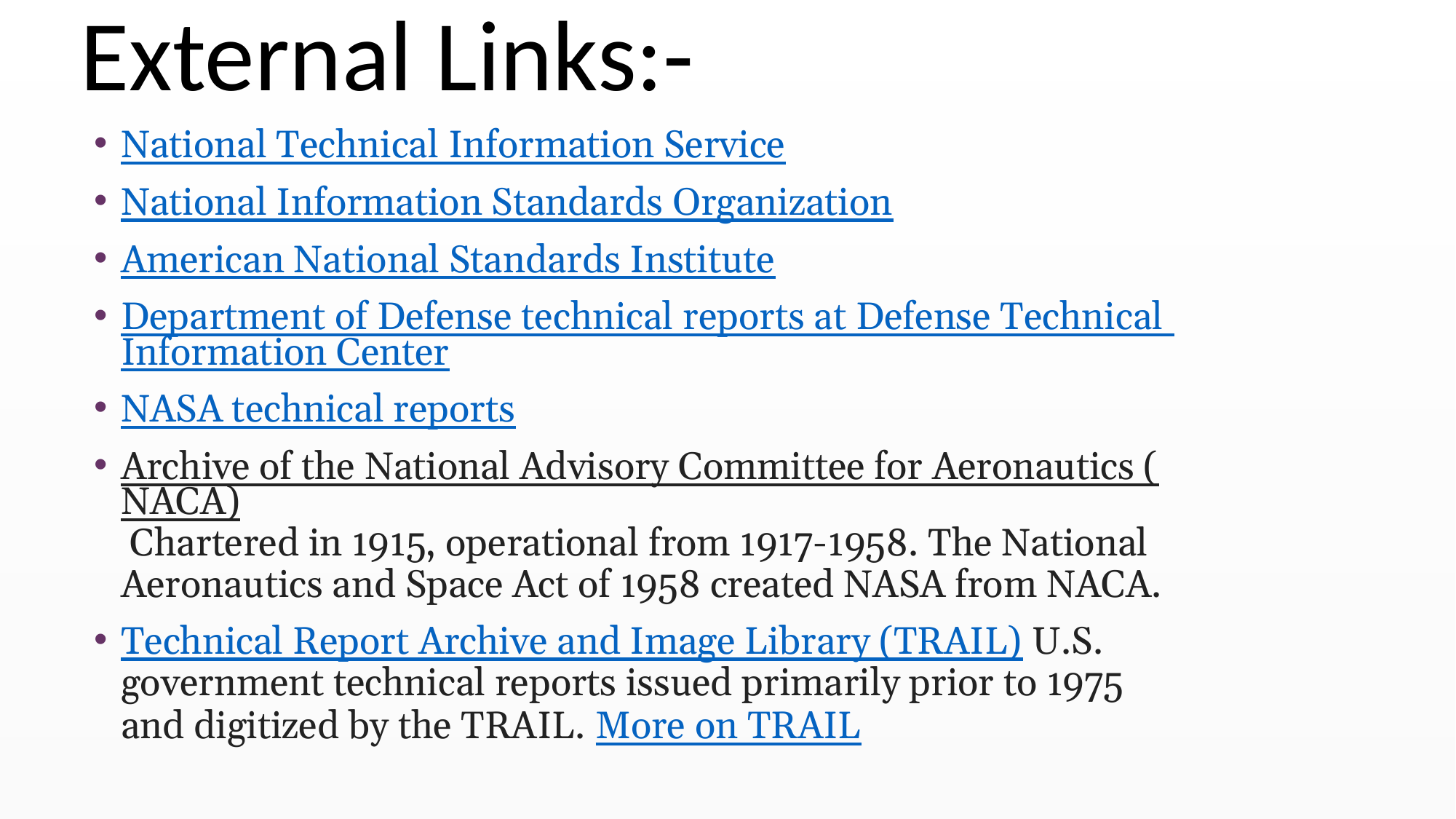

# External Links:-
National Technical Information Service
National Information Standards Organization
American National Standards Institute
Department of Defense technical reports at Defense Technical Information Center
NASA technical reports
Archive of the National Advisory Committee for Aeronautics (NACA) Chartered in 1915, operational from 1917-1958. The National Aeronautics and Space Act of 1958 created NASA from NACA.
Technical Report Archive and Image Library (TRAIL) U.S. government technical reports issued primarily prior to 1975 and digitized by the TRAIL. More on TRAIL